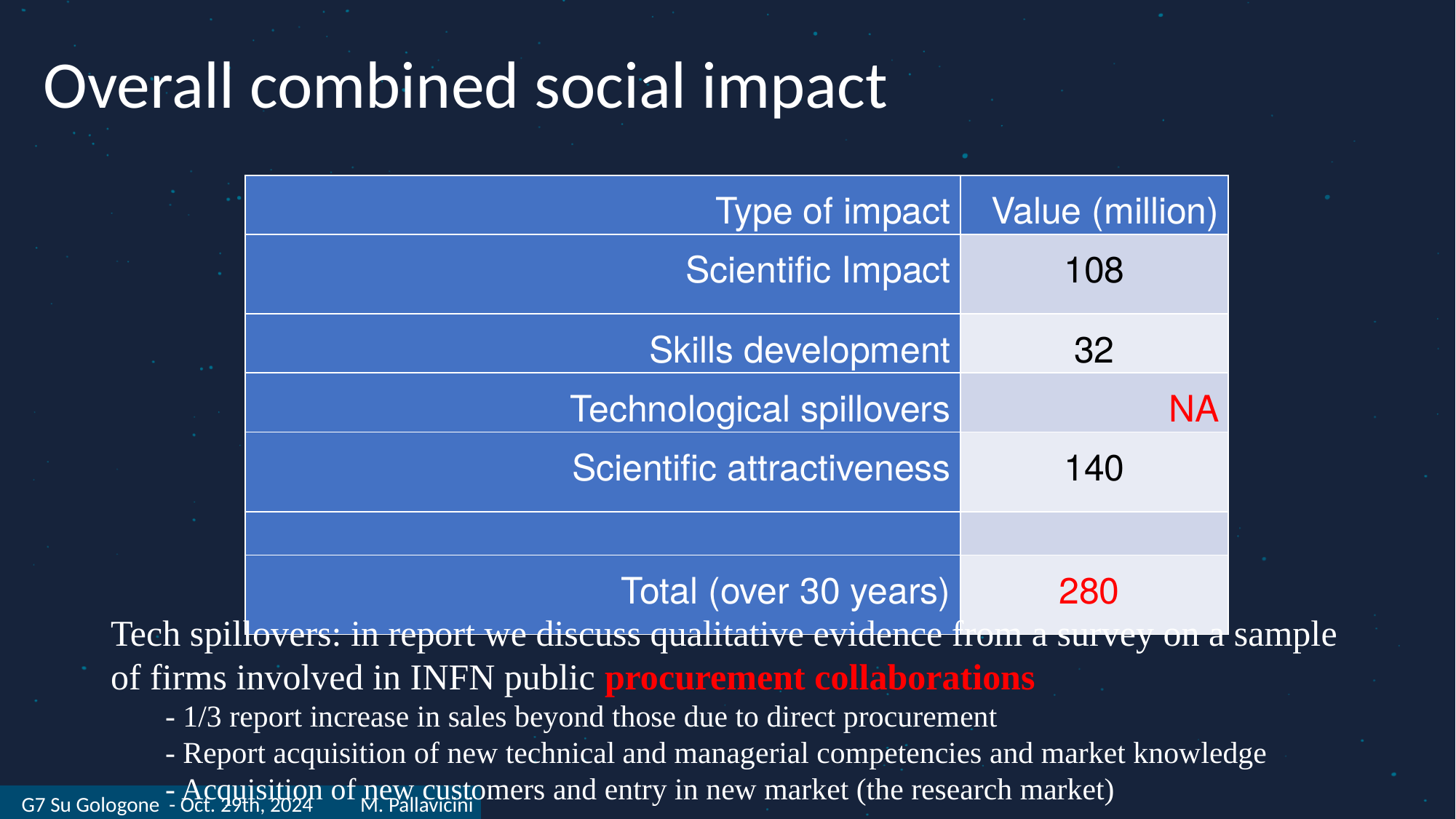

# Overall combined social impact
| Type of impact | Value (million) |
| --- | --- |
| Scientific Impact | 108 |
| Skills development | 32 |
| Technological spillovers | NA |
| Scientific attractiveness | 140 |
|  |  |
| Total (over 30 years) | 280 |
Tech spillovers: in report we discuss qualitative evidence from a survey on a sample of firms involved in INFN public procurement collaborations
- 1/3 report increase in sales beyond those due to direct procurement
- Report acquisition of new technical and managerial competencies and market knowledge
- Acquisition of new customers and entry in new market (the research market)